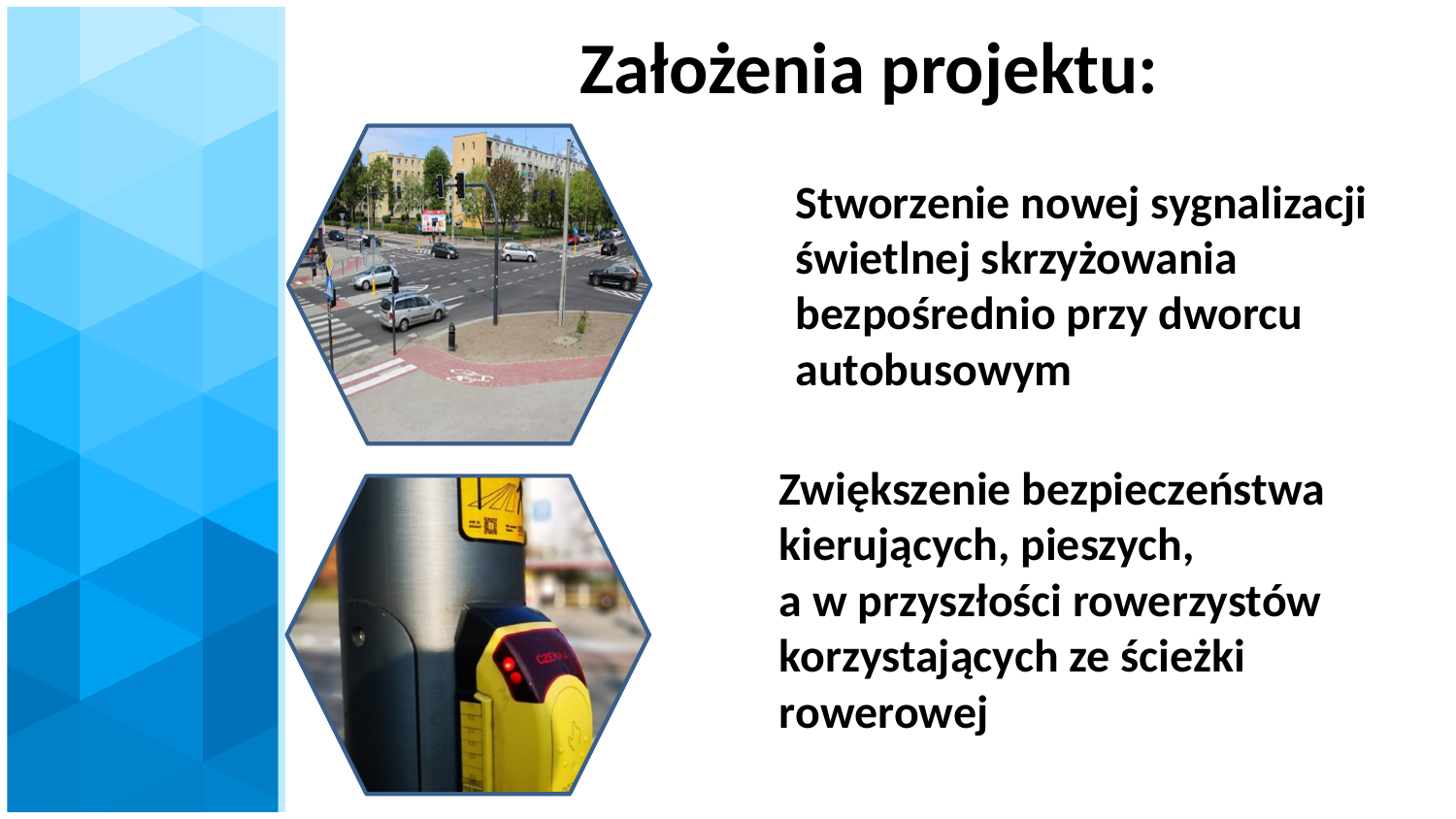

# Założenia projektu:

Stworzenie nowej sygnalizacji świetlnej skrzyżowania bezpośrednio przy dworcu autobusowym
Zwiększenie bezpieczeństwa kierujących, pieszych,
a w przyszłości rowerzystów korzystających ze ścieżki rowerowej